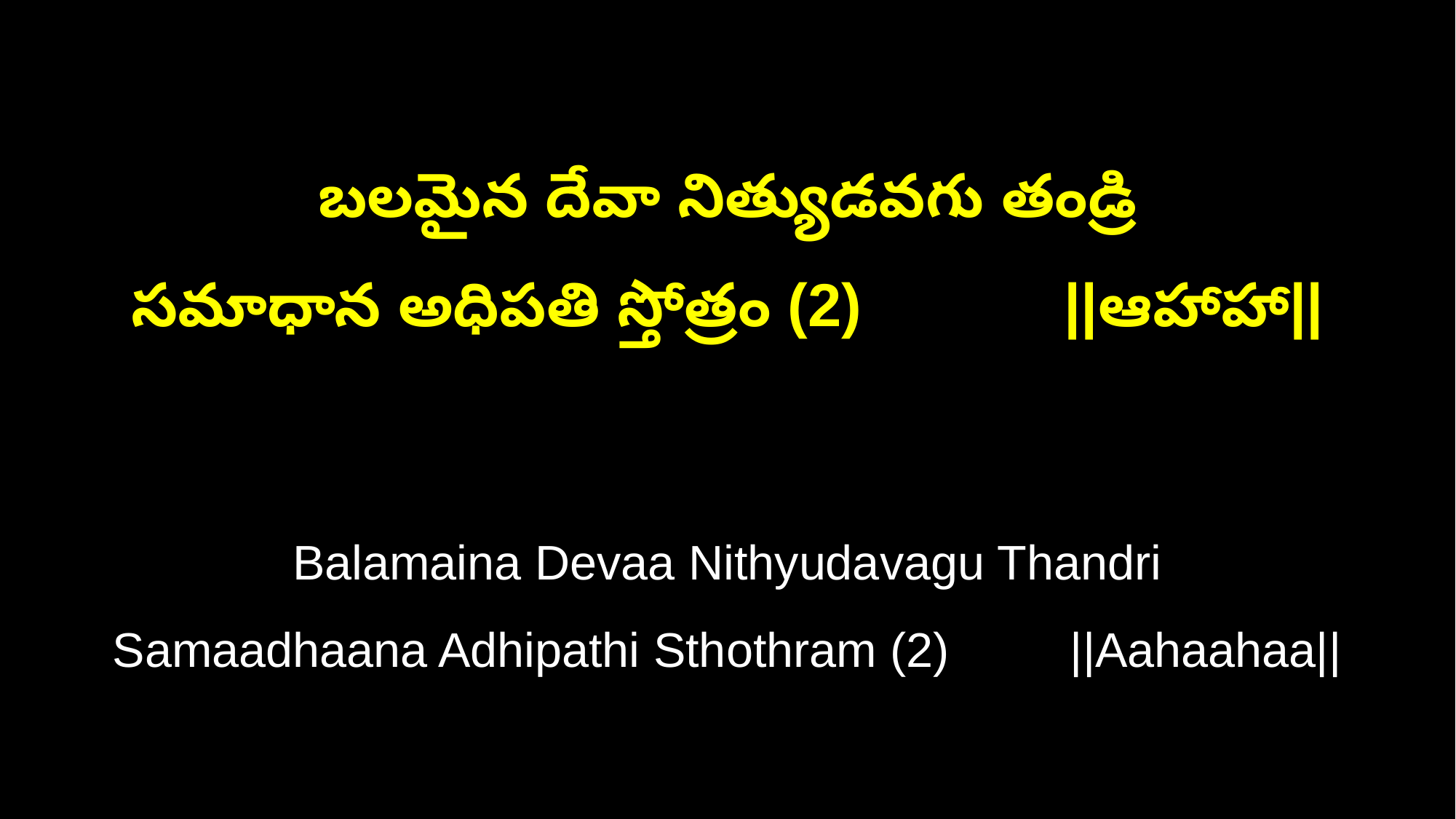

బలమైన దేవా నిత్యుడవగు తండ్రి
సమాధాన అధిపతి స్తోత్రం (2)            ||ఆహాహా||
Balamaina Devaa Nithyudavagu Thandri
Samaadhaana Adhipathi Sthothram (2)         ||Aahaahaa||